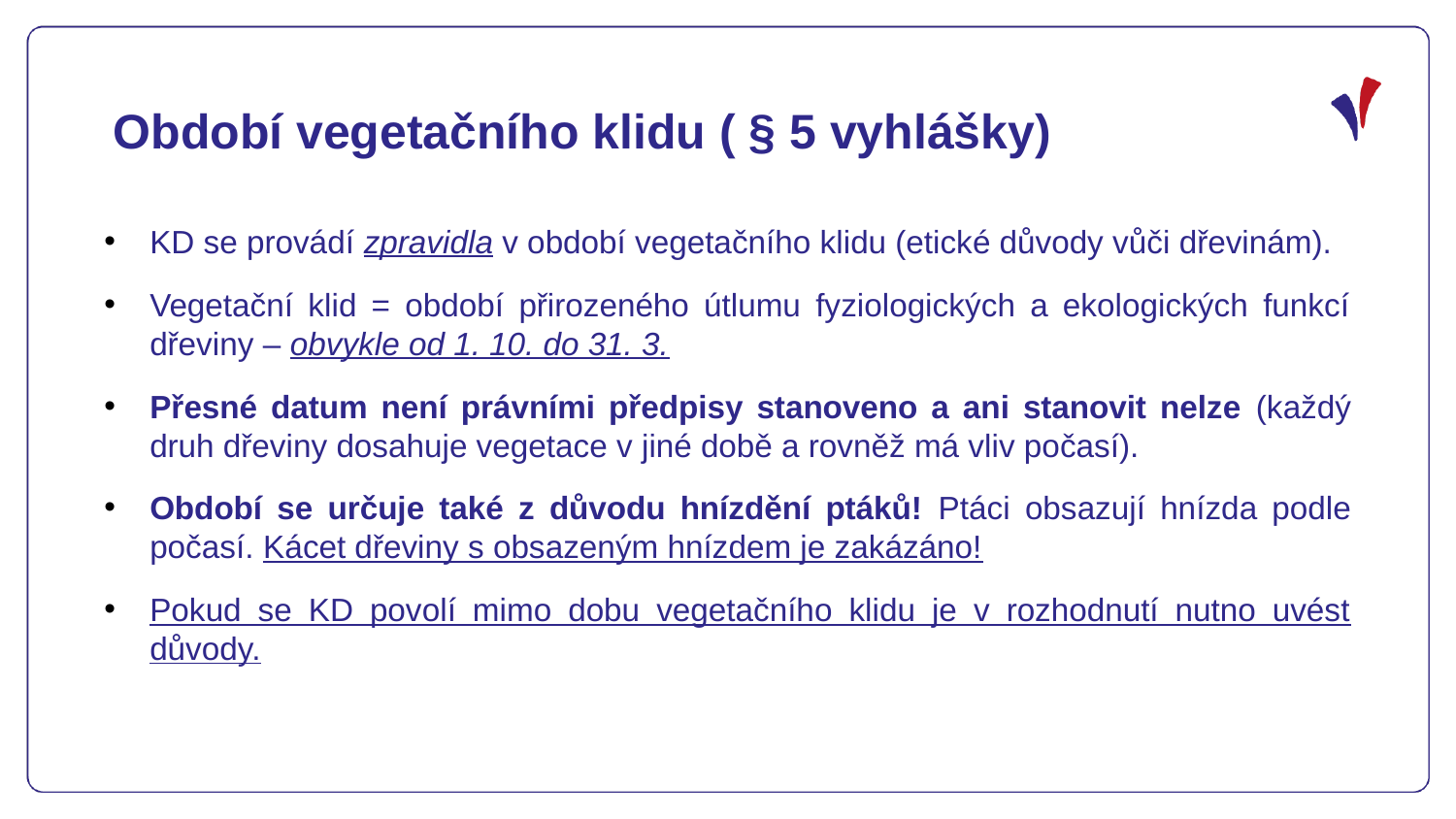

Období vegetačního klidu ( § 5 vyhlášky)
KD se provádí zpravidla v období vegetačního klidu (etické důvody vůči dřevinám).
Vegetační klid = období přirozeného útlumu fyziologických a ekologických funkcí dřeviny – obvykle od 1. 10. do 31. 3.
Přesné datum není právními předpisy stanoveno a ani stanovit nelze (každý druh dřeviny dosahuje vegetace v jiné době a rovněž má vliv počasí).
Období se určuje také z důvodu hnízdění ptáků! Ptáci obsazují hnízda podle počasí. Kácet dřeviny s obsazeným hnízdem je zakázáno!
Pokud se KD povolí mimo dobu vegetačního klidu je v rozhodnutí nutno uvést důvody.